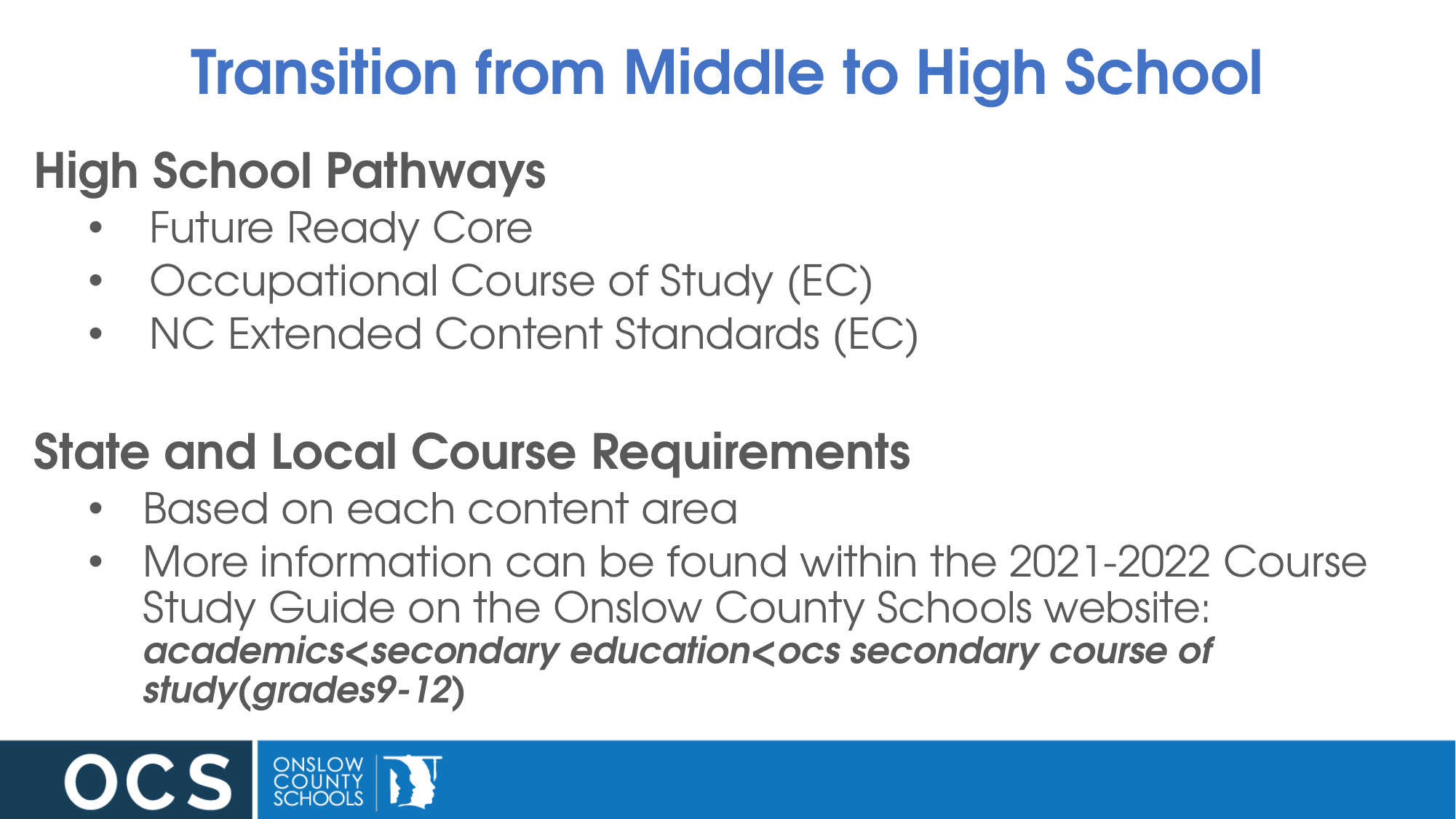

# Transition from Middle to High School
High School Pathways
Future Ready Core
Occupational Course of Study (EC)
NC Extended Content Standards (EC)

State and Local Course Requirements
Based on each content area
More information can be found within the 2021-2022 Course Study Guide on the Onslow County Schools website: academics<secondary education<ocs secondary course of study(grades9-12)